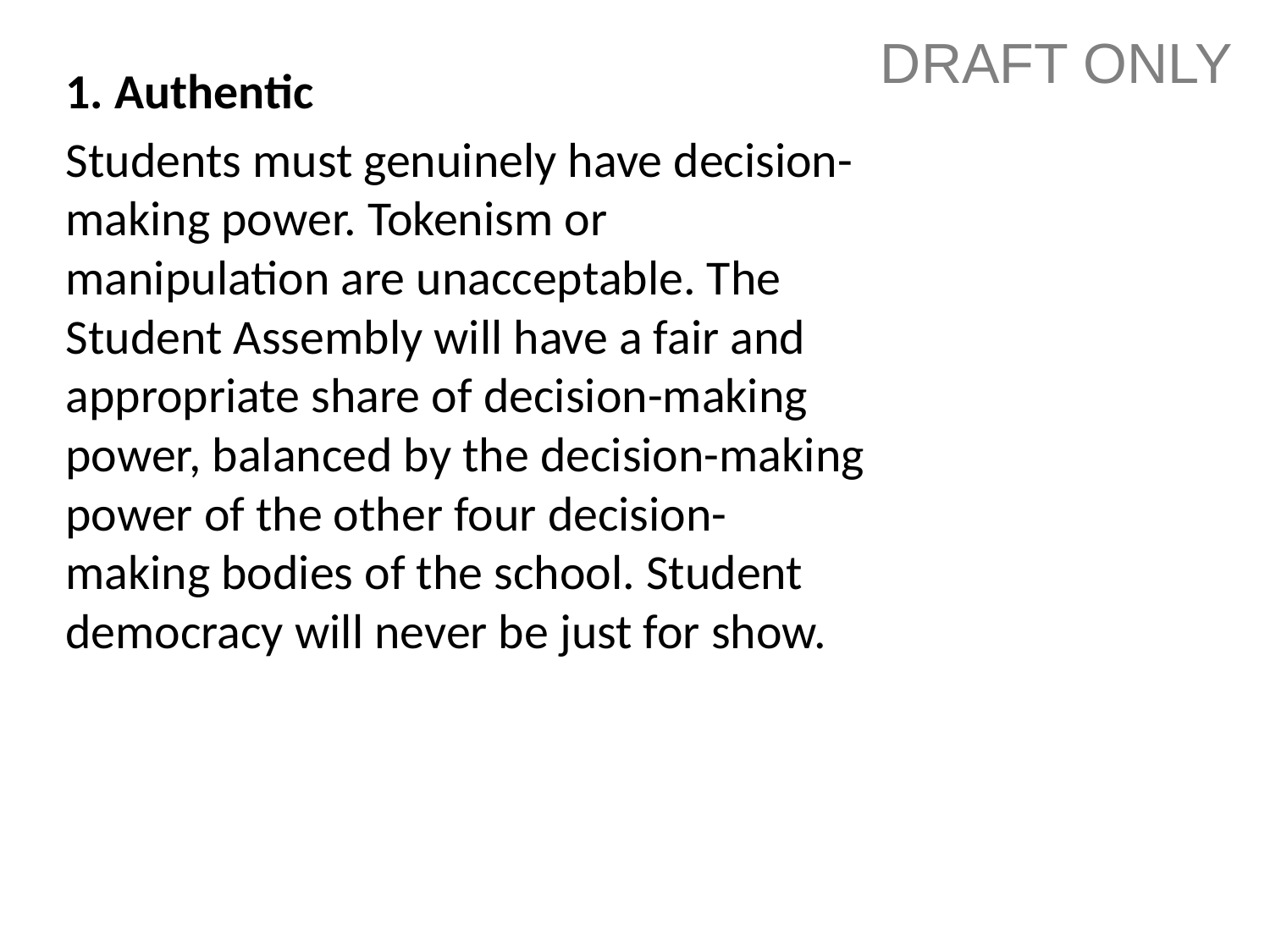

DRAFT ONLY
1. Authentic
Students must genuinely have decision-making power. Tokenism or manipulation are unacceptable. The Student Assembly will have a fair and appropriate share of decision-making power, balanced by the decision-making power of the other four decision-making bodies of the school. Student democracy will never be just for show.